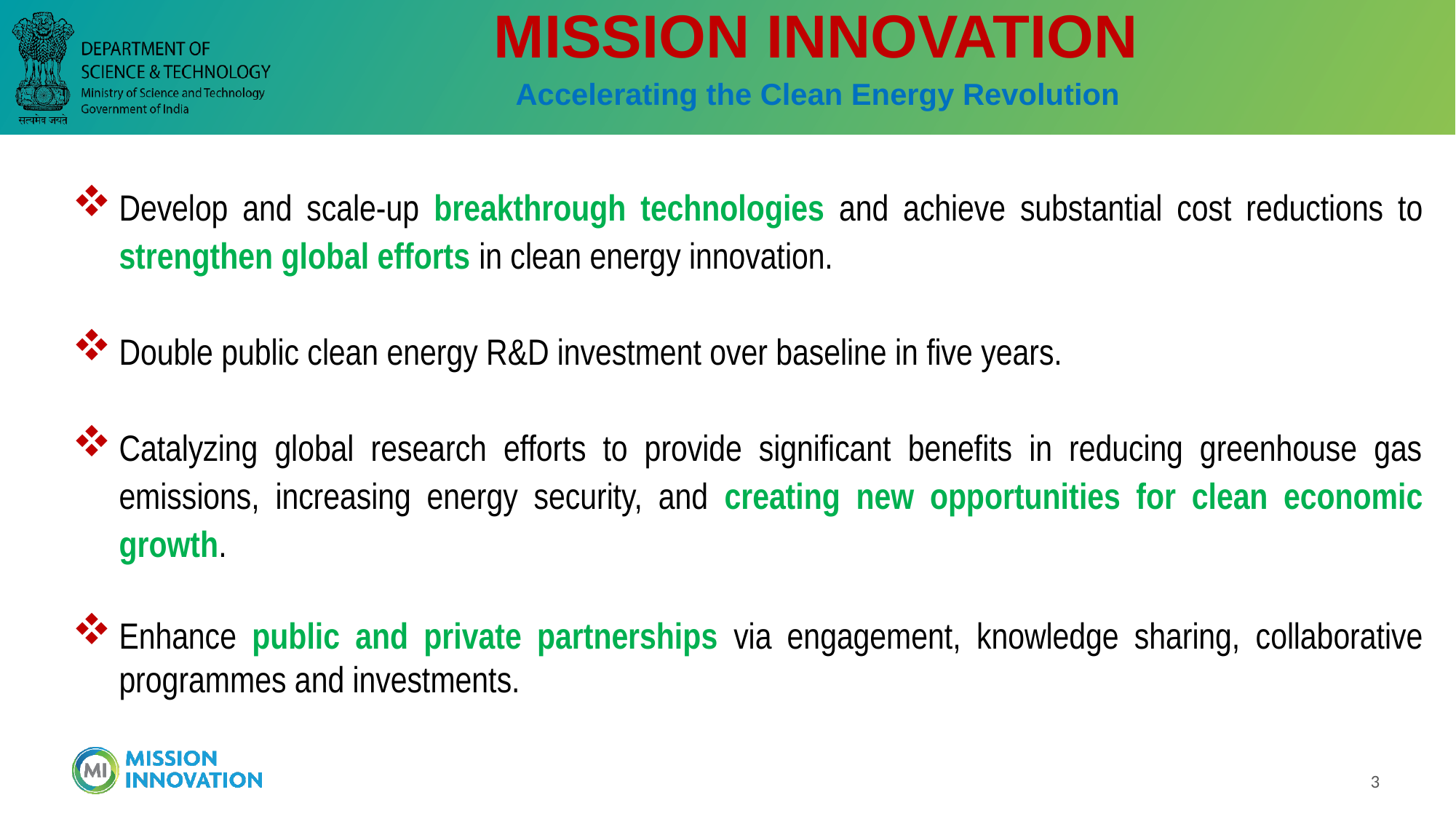

MISSION INNOVATION
Accelerating the Clean Energy Revolution
Develop and scale-up breakthrough technologies and achieve substantial cost reductions to strengthen global efforts in clean energy innovation.

Double public clean energy R&D investment over baseline in five years.

Catalyzing global research efforts to provide significant benefits in reducing greenhouse gas emissions, increasing energy security, and creating new opportunities for clean economic growth.

Enhance public and private partnerships via engagement, knowledge sharing, collaborative programmes and investments.